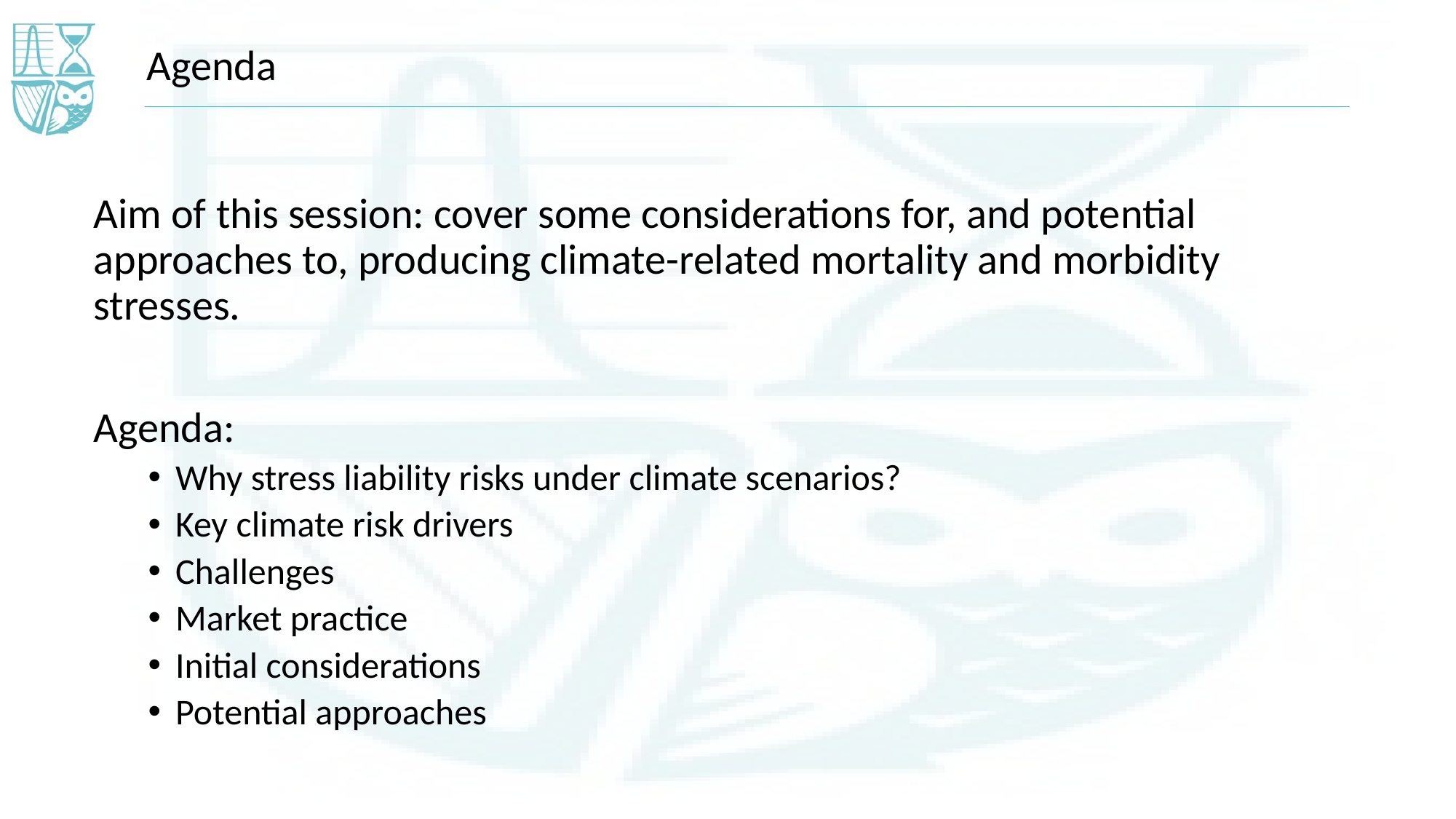

Agenda
Aim of this session: cover some considerations for, and potential approaches to, producing climate-related mortality and morbidity stresses.

Agenda:
Why stress liability risks under climate scenarios?
Key climate risk drivers
Challenges
Market practice
Initial considerations
Potential approaches